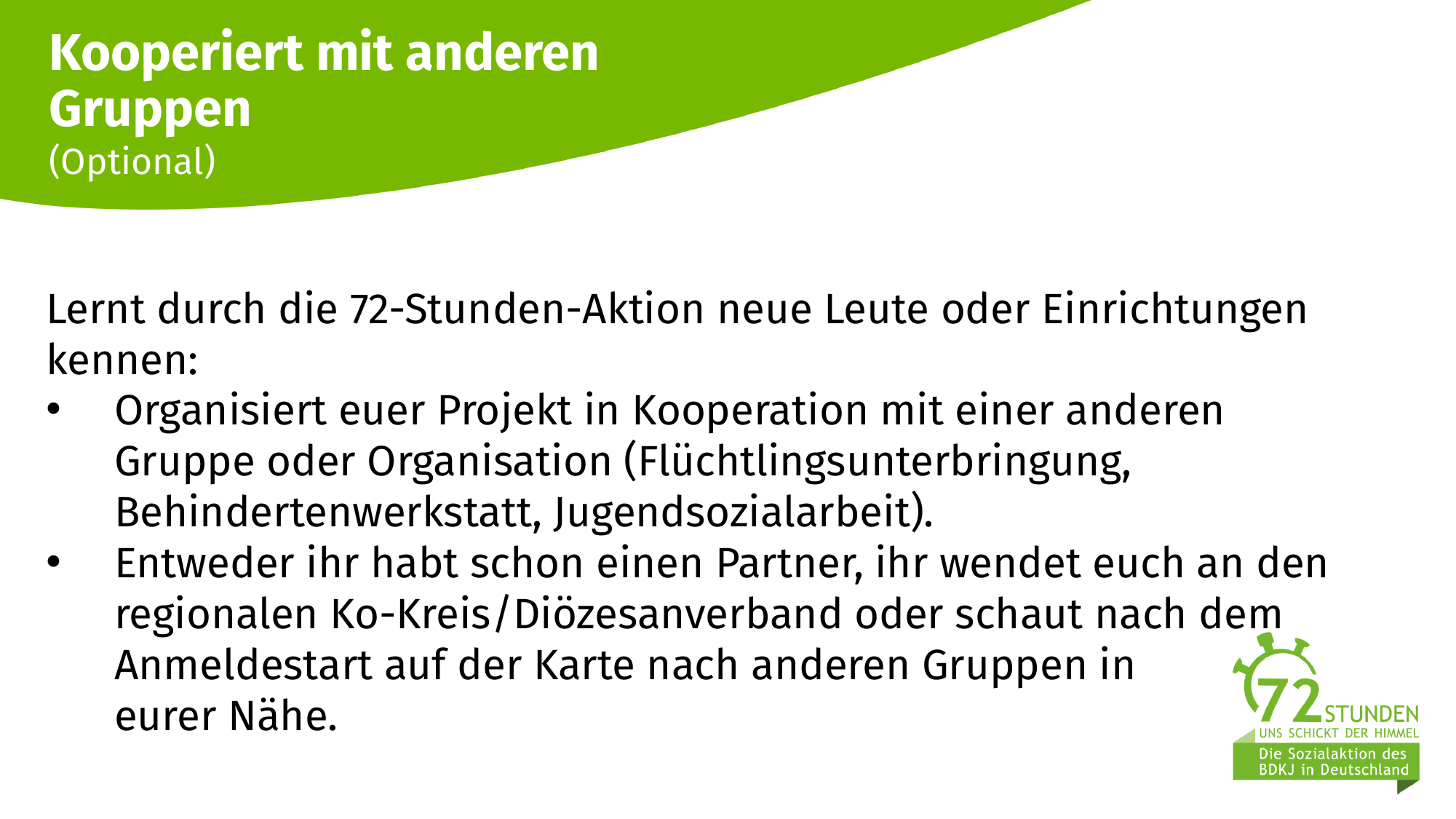

# Kooperiert mit anderen Gruppen
(Optional)
Lernt durch die 72-Stunden-Aktion neue Leute oder Einrichtungen kennen:
Organisiert euer Projekt in Kooperation mit einer anderen Gruppe oder Organisation (Flüchtlingsunterbringung, Behindertenwerkstatt, Jugendsozialarbeit).
Entweder ihr habt schon einen Partner, ihr wendet euch an den regionalen Ko-Kreis/Diözesanverband oder schaut nach dem Anmeldestart auf der Karte nach anderen Gruppen in
eurer Nähe.